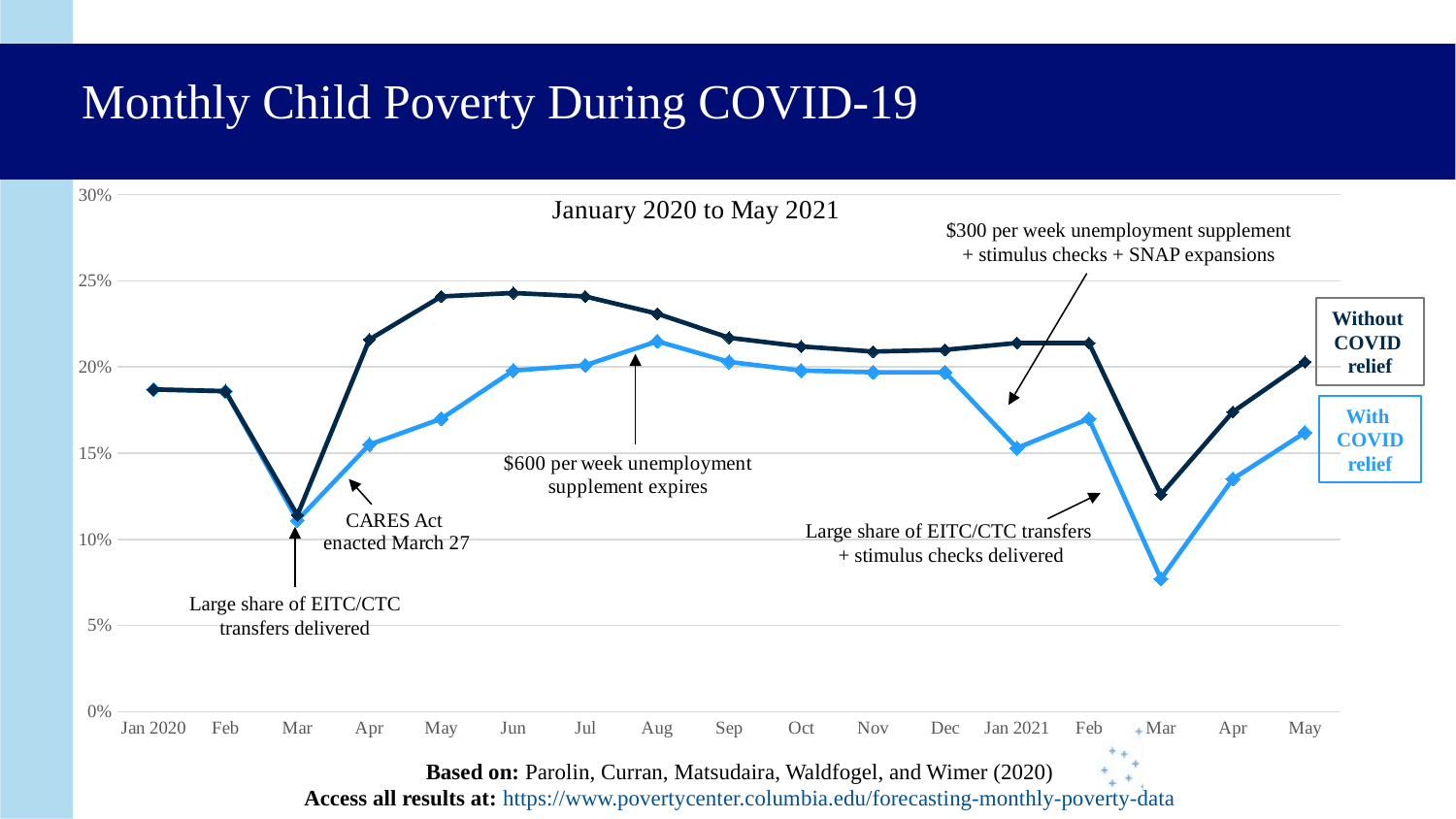

# Monthly Child Poverty During COVID-19

### Chart

| Category |  |  |
|---|---|---|
| Jan 2020 | 0.187 | 0.187 |
| Feb | 0.186 | 0.186 |
| Mar | 0.111 | 0.114 |
| Apr | 0.155 | 0.216 |
| May | 0.17 | 0.241 |
| Jun | 0.198 | 0.243 |
| Jul | 0.201 | 0.241 |
| Aug | 0.215 | 0.231 |
| Sep | 0.203 | 0.217 |
| Oct | 0.198 | 0.212 |
| Nov | 0.197 | 0.209 |
| Dec | 0.197 | 0.21 |
| Jan 2021 | 0.153 | 0.214 |
| Feb | 0.17 | 0.214 |
| Mar | 0.077 | 0.126 |
| Apr | 0.135 | 0.174 |
| May | 0.162 | 0.203 |
$300 per week unemployment supplement + stimulus checks + SNAP expansions
Without
COVID
relief
With
COVID relief
Large share of EITC/CTC transfers
+ stimulus checks delivered
Large share of EITC/CTC transfers delivered

Based on: Parolin, Curran, Matsudaira, Waldfogel, and Wimer (2020)
Access all results at: https://www.povertycenter.columbia.edu/forecasting-monthly-poverty-data